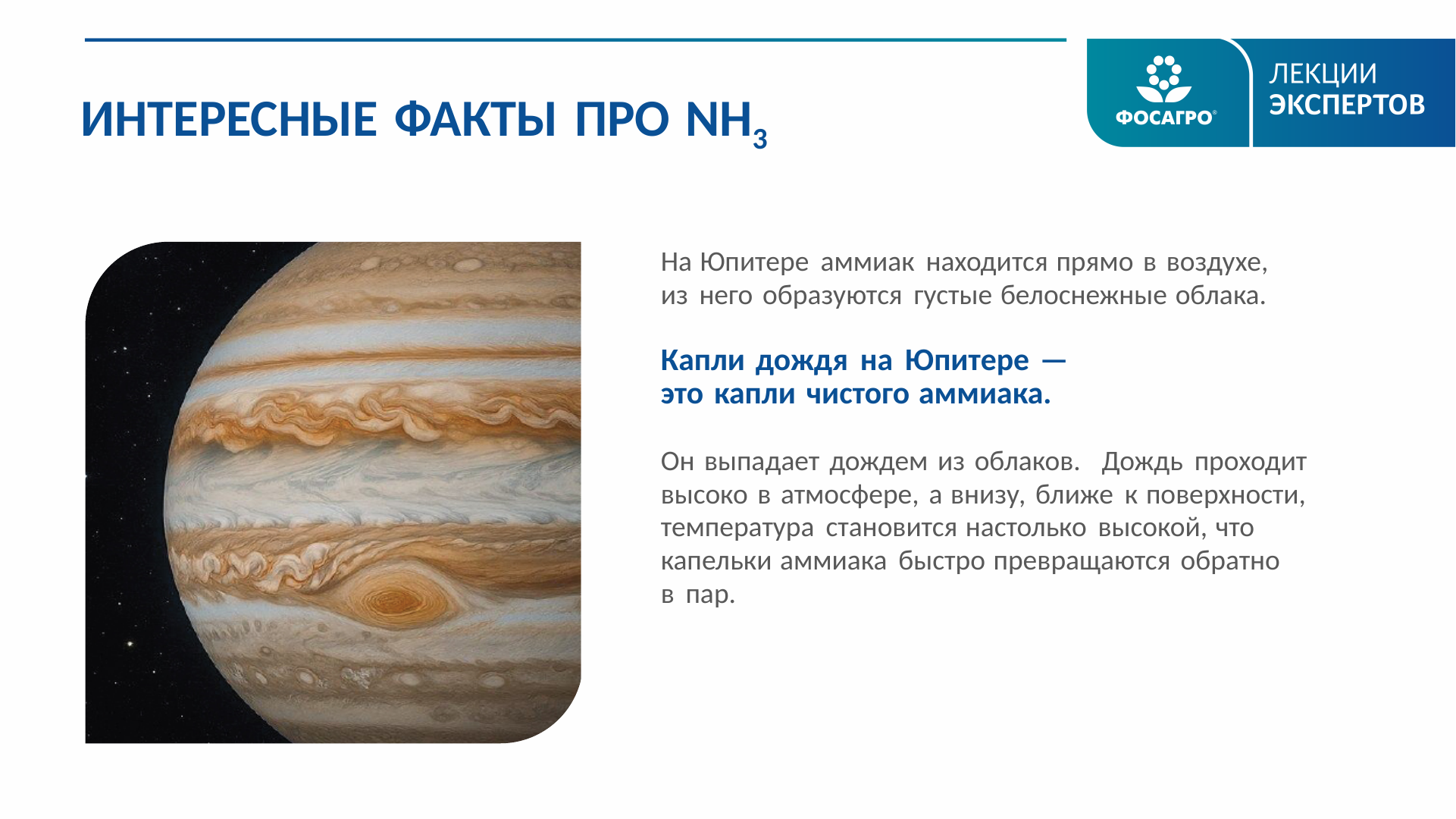

ИНТЕРЕСНЫЕ ФАКТЫ ПРО NH3
На Юпитере аммиак находится прямо в воздухе,
из него образуются густые белоснежные облака.

Капли дождя на Юпитере —
это капли чистого аммиака.

Он выпадает дождем из облаков.  Дождь проходит высоко в атмосфере, а внизу, ближе к поверхности, температура становится настолько высокой, что капельки аммиака быстро превращаются обратно
в пар.